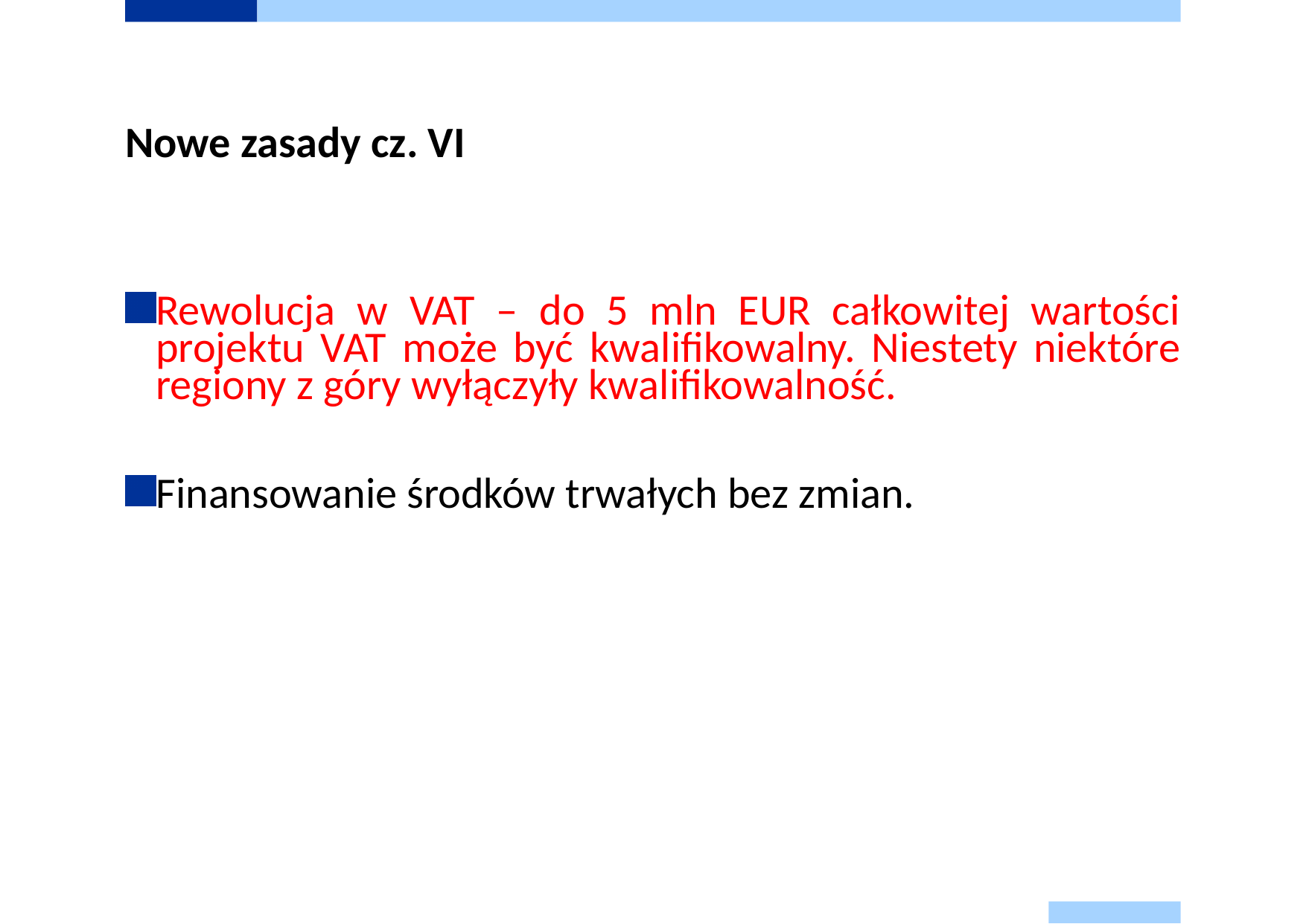

# Nowe zasady cz. VI

Rewolucja w VAT – do 5 mln EUR całkowitej wartości projektu VAT może być kwalifikowalny. Niestety niektóre regiony z góry wyłączyły kwalifikowalność.

Finansowanie środków trwałych bez zmian.